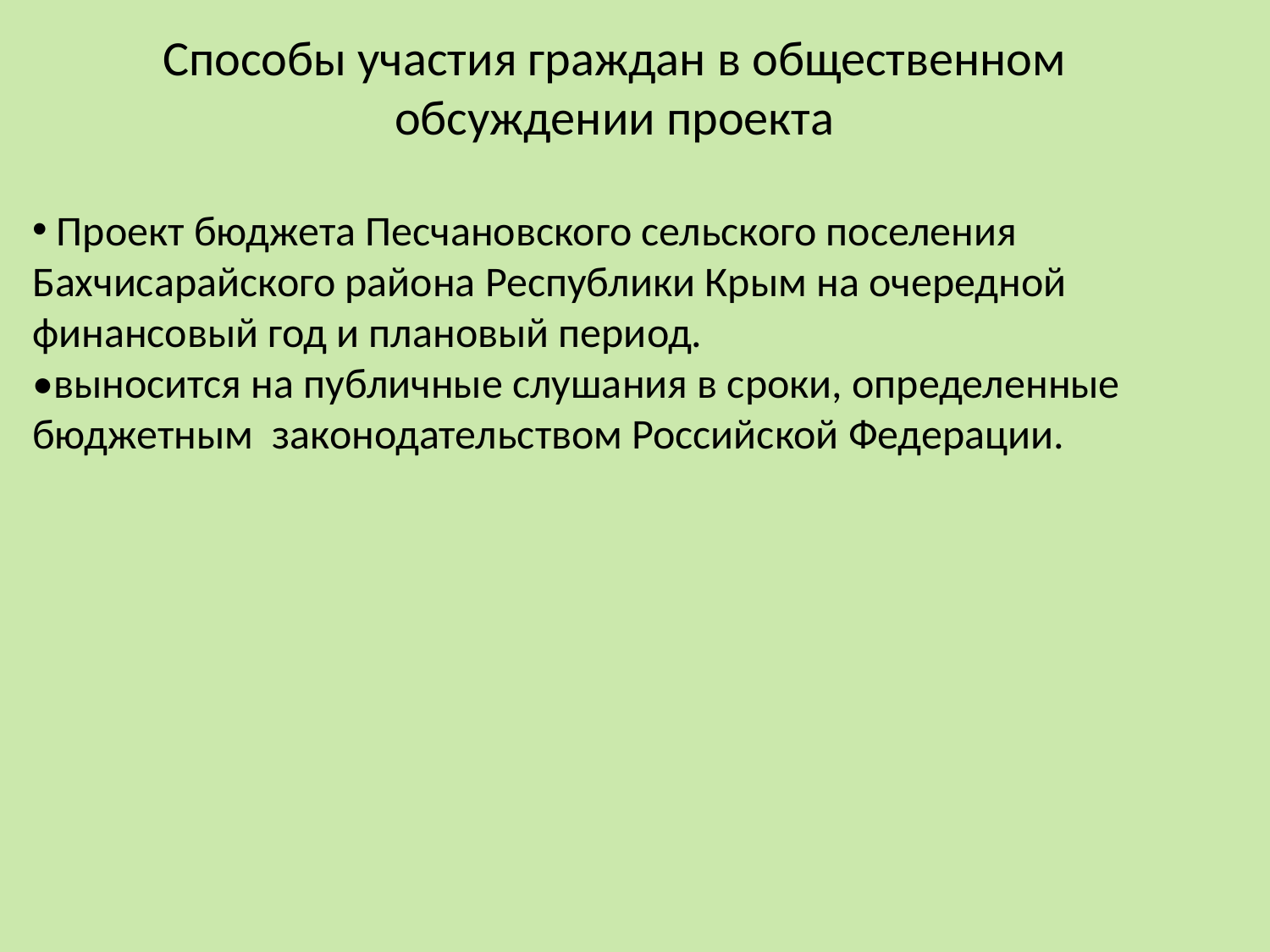

Способы участия граждан в общественном
обсуждении проекта

 Проект бюджета Песчановского сельского поселения Бахчисарайского района Республики Крым на очередной финансовый год и плановый период.
•выносится на публичные слушания в сроки, определенные бюджетным  законодательством Российской Федерации.